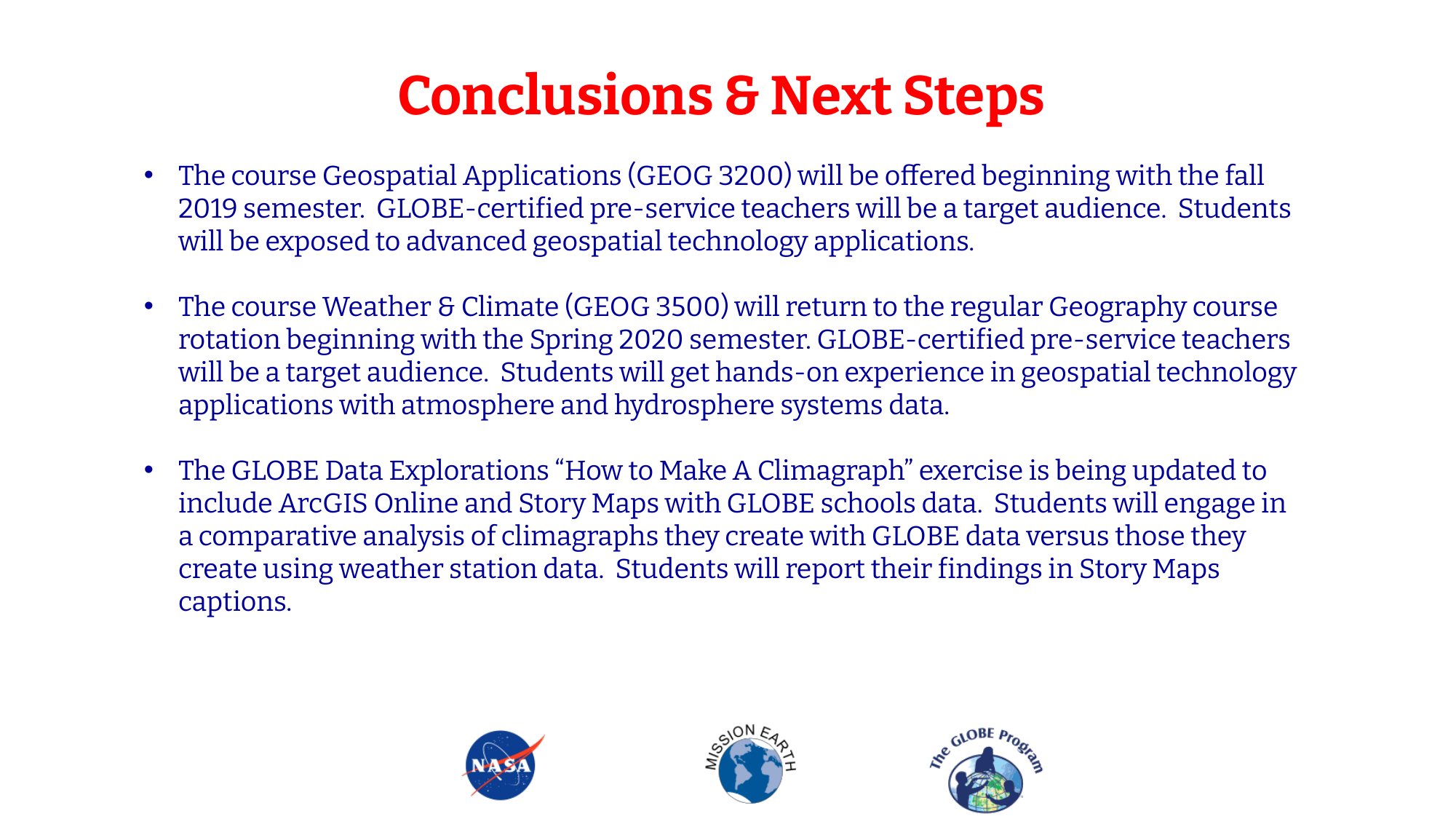

Conclusions & Next Steps

The course Geospatial Applications (GEOG 3200) will be offered beginning with the fall 2019 semester.  GLOBE-certified pre-service teachers will be a target audience.  Students will be exposed to advanced geospatial technology applications.

The course Weather & Climate (GEOG 3500) will return to the regular Geography course rotation beginning with the Spring 2020 semester. GLOBE-certified pre-service teachers will be a target audience.  Students will get hands-on experience in geospatial technology applications with atmosphere and hydrosphere systems data.

The GLOBE Data Explorations “How to Make A Climagraph” exercise is being updated to include ArcGIS Online and Story Maps with GLOBE schools data.  Students will engage in a comparative analysis of climagraphs they create with GLOBE data versus those they create using weather station data.  Students will report their findings in Story Maps captions.